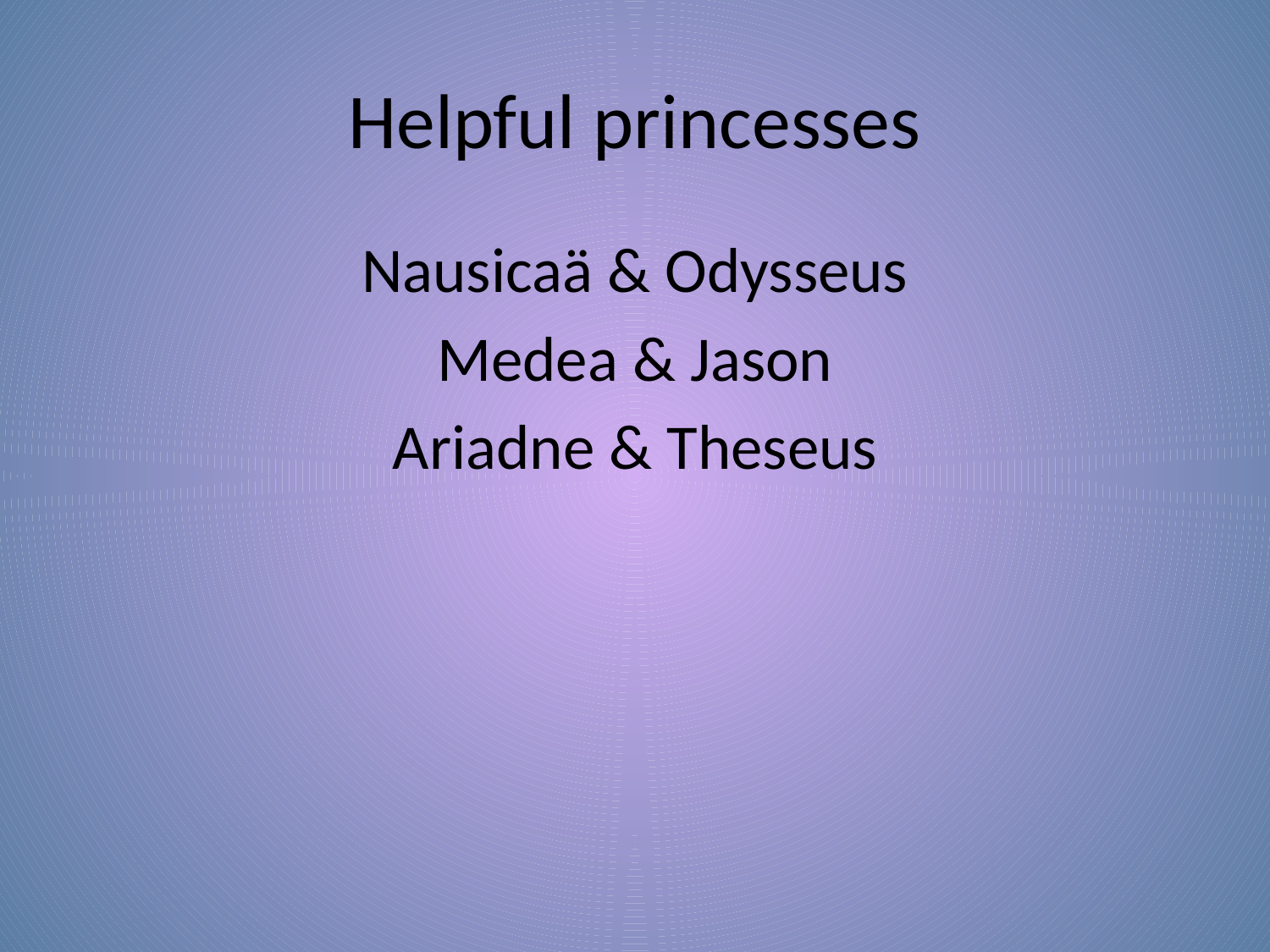

# Helpful princesses
Nausicaä & Odysseus
Medea & Jason
Ariadne & Theseus